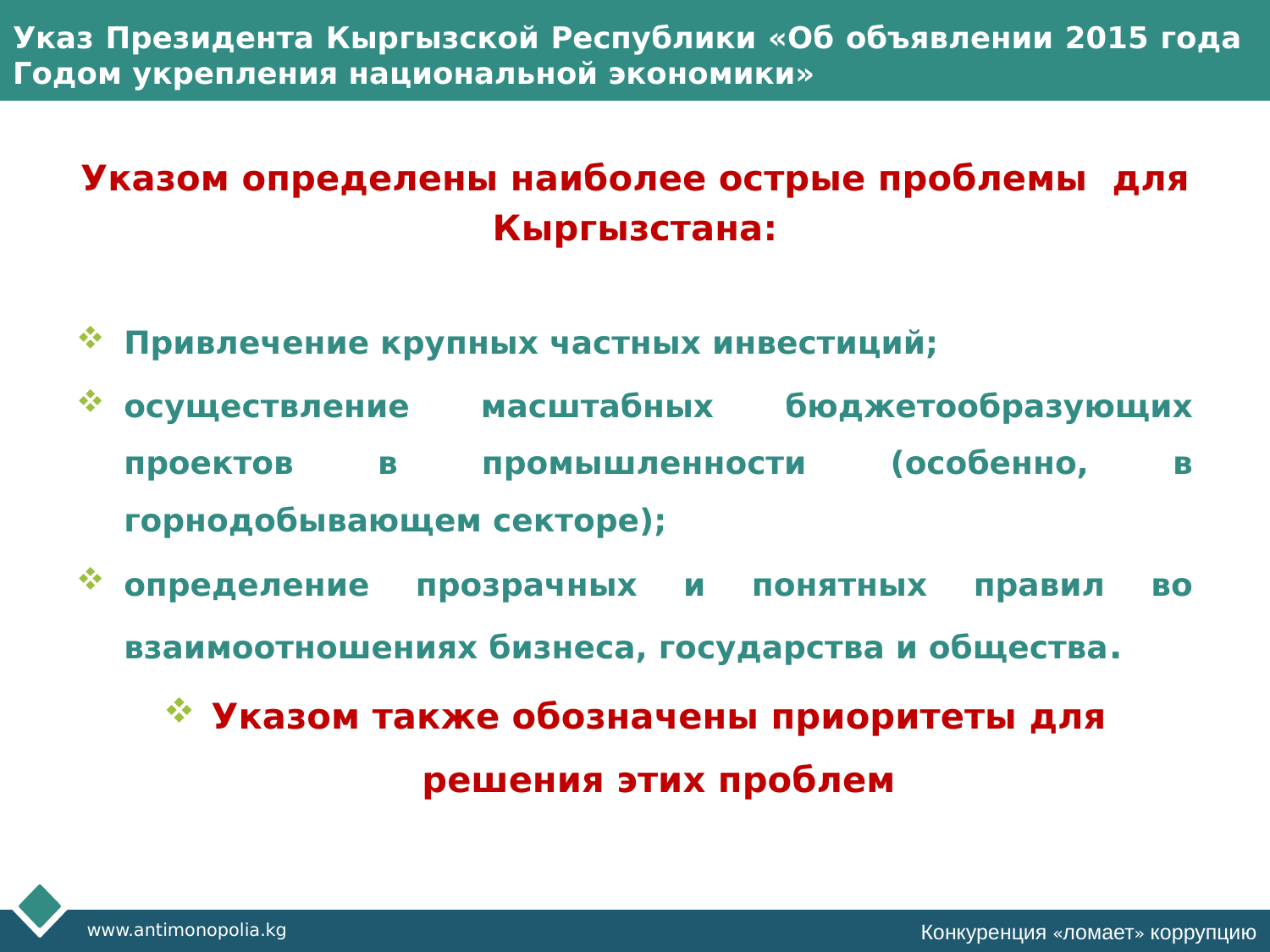

Указ Президента Кыргызской Республики «Об объявлении 2015 года Годом укрепления национальной экономики»
#
Указом определены наиболее острые проблемы  для
Кыргызстана:

Привлечение крупных частных инвестиций;
осуществление масштабных бюджетообразующих проектов в промышленности (особенно, в горнодобывающем секторе);
определение прозрачных и понятных правил во взаимоотношениях бизнеса, государства и общества.
Указом также обозначены приоритеты для решения этих проблем

Company Logo

http://ppt.prtxt.ru
www.antimonopolia.kg
Конкуренция «ломает» коррупцию